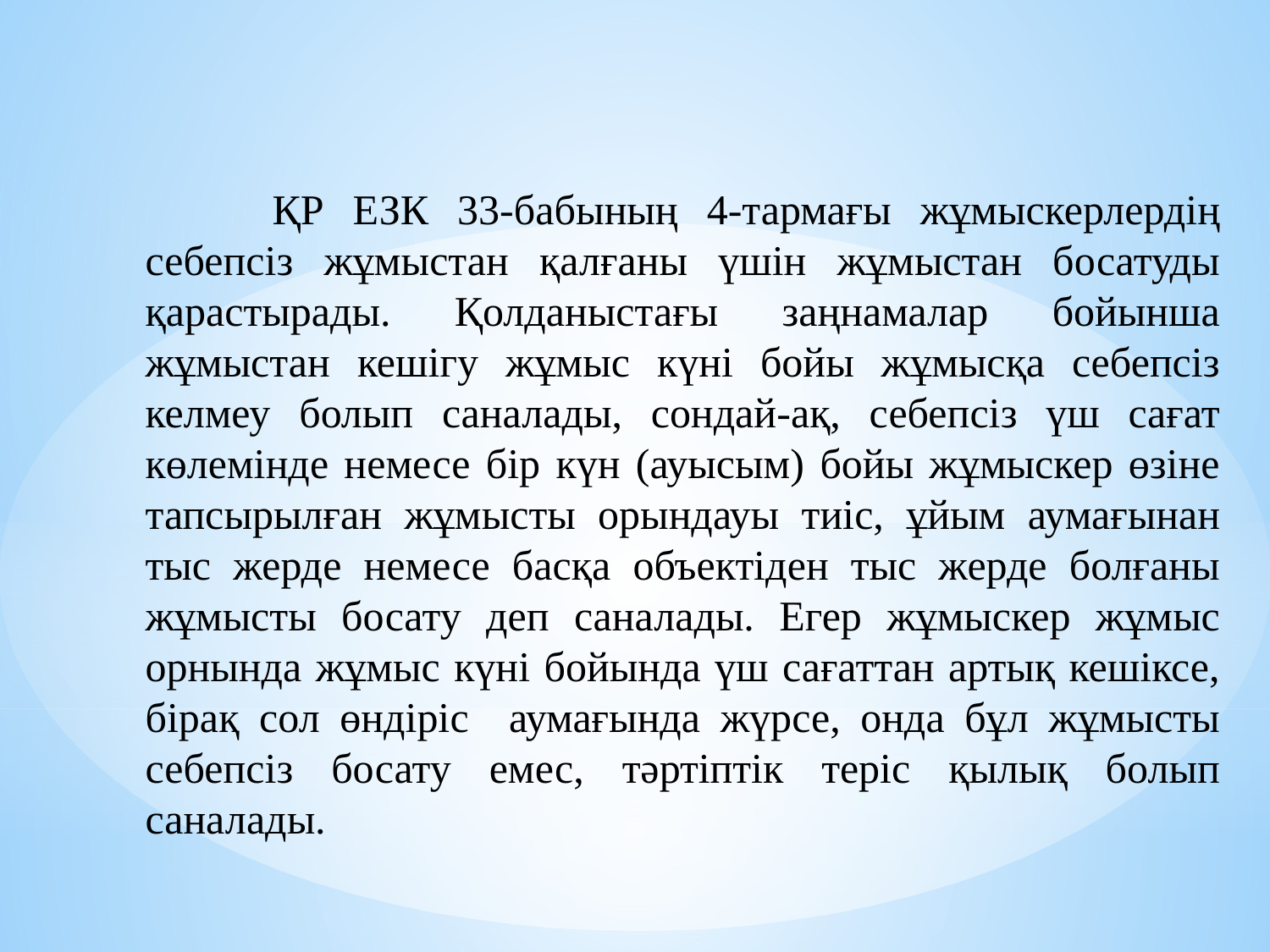

ҚР ЕЗК 33-бабының 4-тармағы жұмыскерлердің себепсіз жұмыстан қалғаны үшін жұмыстан босатуды қарастырады. Қолданыстағы заңнамалар бойынша жұмыстан кешігу жұмыс күні бойы жұмысқа себепсіз келмеу болып саналады, сондай-ақ, себепсіз үш сағат көлемінде немесе бір күн (ауысым) бойы жұмыскер өзіне тапсырылған жұмысты орындауы тиіс, ұйым аумағынан тыс жерде немесе басқа объектіден тыс жерде болғаны жұмысты босату деп саналады. Егер жұмыскер жұмыс орнында жұмыс күні бойында үш сағаттан артық кешіксе, бірақ сол өндіріс  аумағында жүрсе, онда бұл жұмысты себепсіз босату емес, тәртіптік теріс қылық болып саналады.